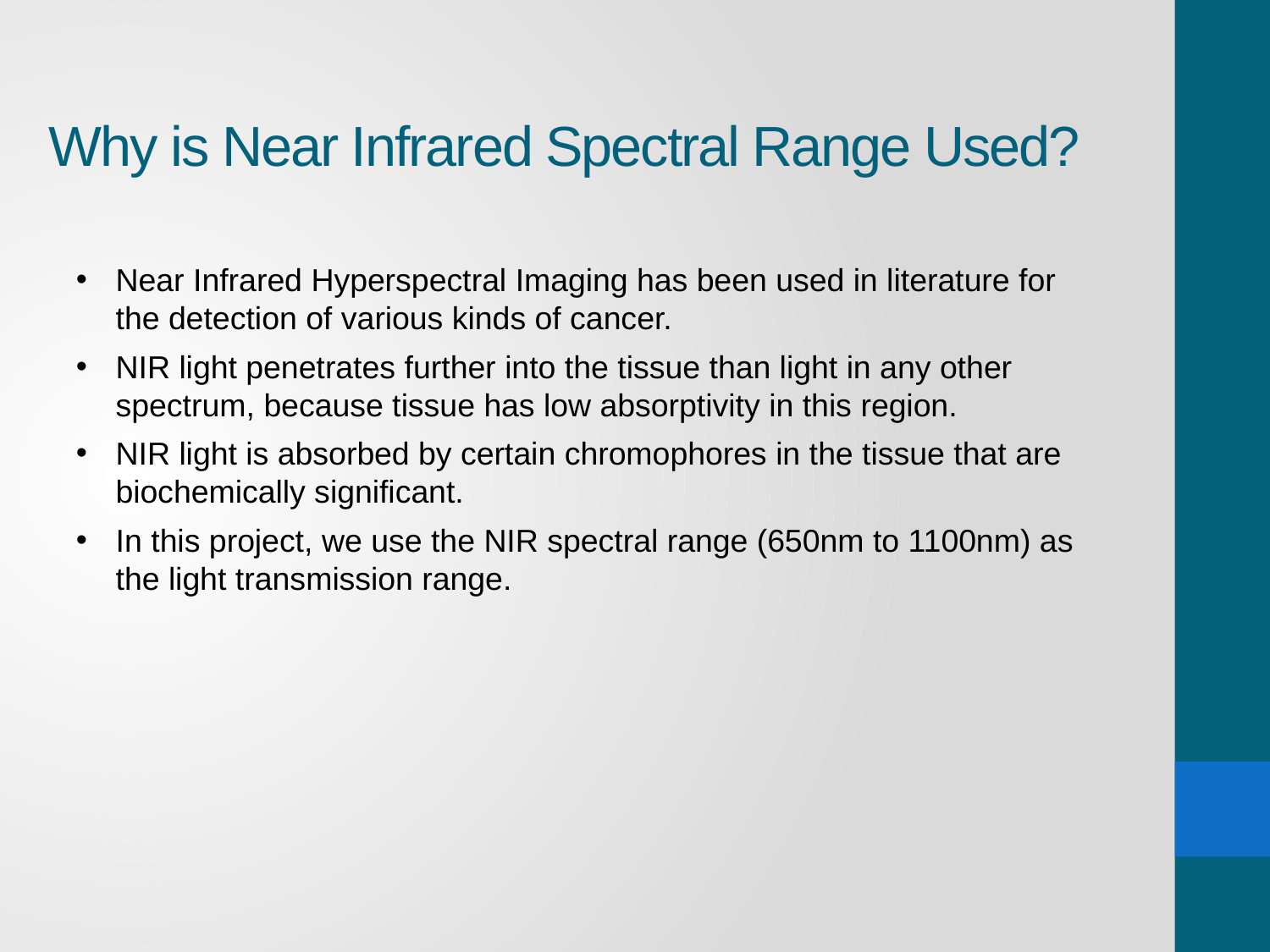

# Why is Near Infrared Spectral Range Used?
Near Infrared Hyperspectral Imaging has been used in literature for the detection of various kinds of cancer.
NIR light penetrates further into the tissue than light in any other spectrum, because tissue has low absorptivity in this region.
NIR light is absorbed by certain chromophores in the tissue that are biochemically significant.
In this project, we use the NIR spectral range (650nm to 1100nm) as the light transmission range.